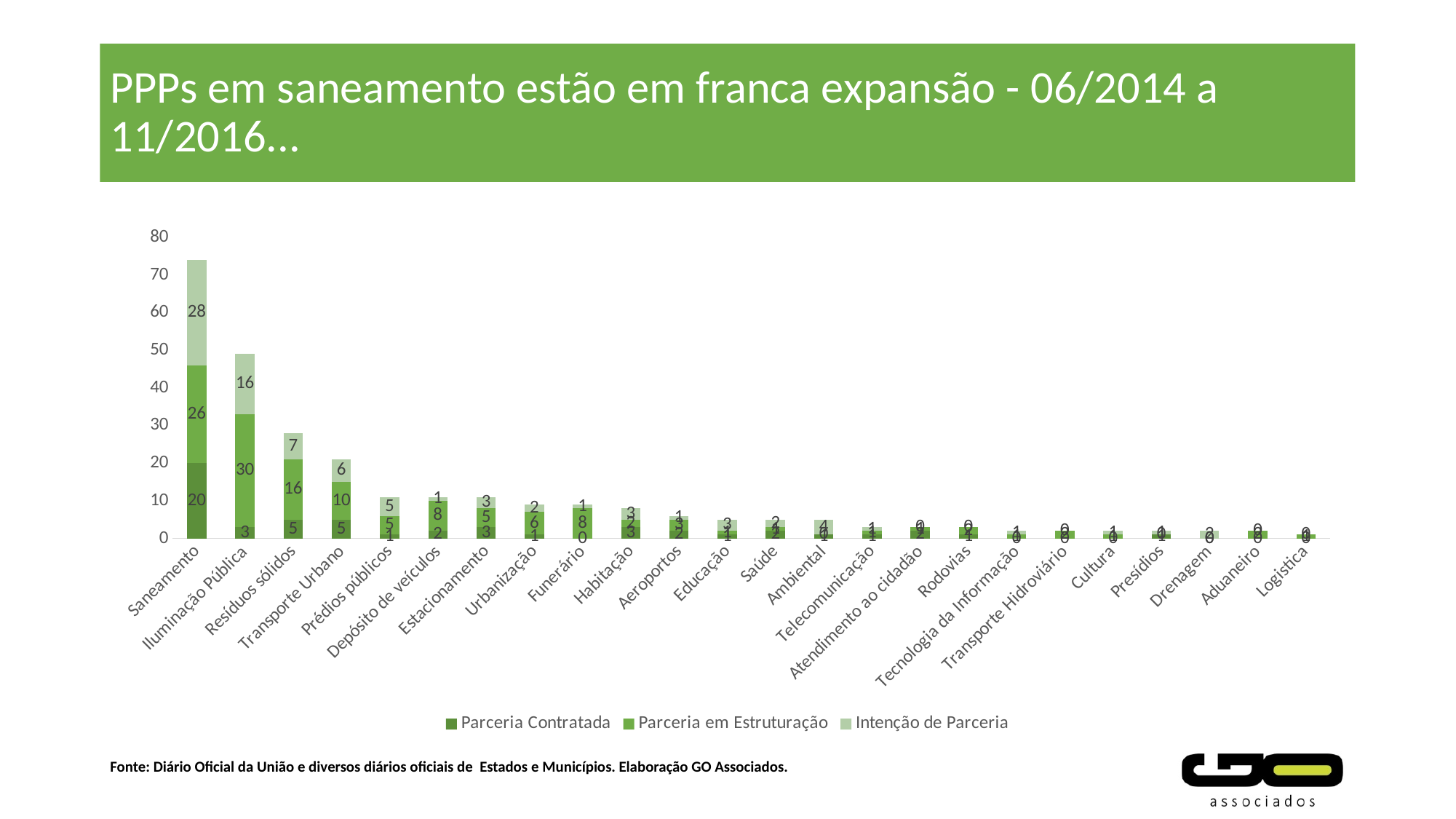

# PPPs em saneamento estão em franca expansão - 06/2014 a 11/2016...

### Chart

| Category |  |  |  |
|---|---|---|---|
| Saneamento | 20.0 | 26.0 | 28.0 |
| Iluminação Pública | 3.0 | 30.0 | 16.0 |
| Resíduos sólidos | 5.0 | 16.0 | 7.0 |
| Transporte Urbano | 5.0 | 10.0 | 6.0 |
| Prédios públicos | 1.0 | 5.0 | 5.0 |
| Depósito de veículos | 2.0 | 8.0 | 1.0 |
| Estacionamento | 3.0 | 5.0 | 3.0 |
| Urbanização | 1.0 | 6.0 | 2.0 |
| Funerário | 0.0 | 8.0 | 1.0 |
| Habitação | 3.0 | 2.0 | 3.0 |
| Aeroportos | 2.0 | 3.0 | 1.0 |
| Educação | 1.0 | 1.0 | 3.0 |
| Saúde | 2.0 | 1.0 | 2.0 |
| Ambiental | 1.0 | 0.0 | 4.0 |
| Telecomunicação | 1.0 | 1.0 | 1.0 |
| Atendimento ao cidadão | 2.0 | 1.0 | 0.0 |
| Rodovias | 1.0 | 2.0 | 0.0 |
| Tecnologia da Informação | 0.0 | 1.0 | 1.0 |
| Transporte Hidroviário | 0.0 | 2.0 | 0.0 |
| Cultura | 0.0 | 1.0 | 1.0 |
| Presídios | 1.0 | 0.0 | 1.0 |
| Drenagem | 0.0 | 0.0 | 2.0 |
| Aduaneiro | 0.0 | 2.0 | 0.0 |
| Logistica | 0.0 | 1.0 | 0.0 |
Fonte: Diário Oficial da União e diversos diários oficiais de  Estados e Municípios. Elaboração GO Associados.